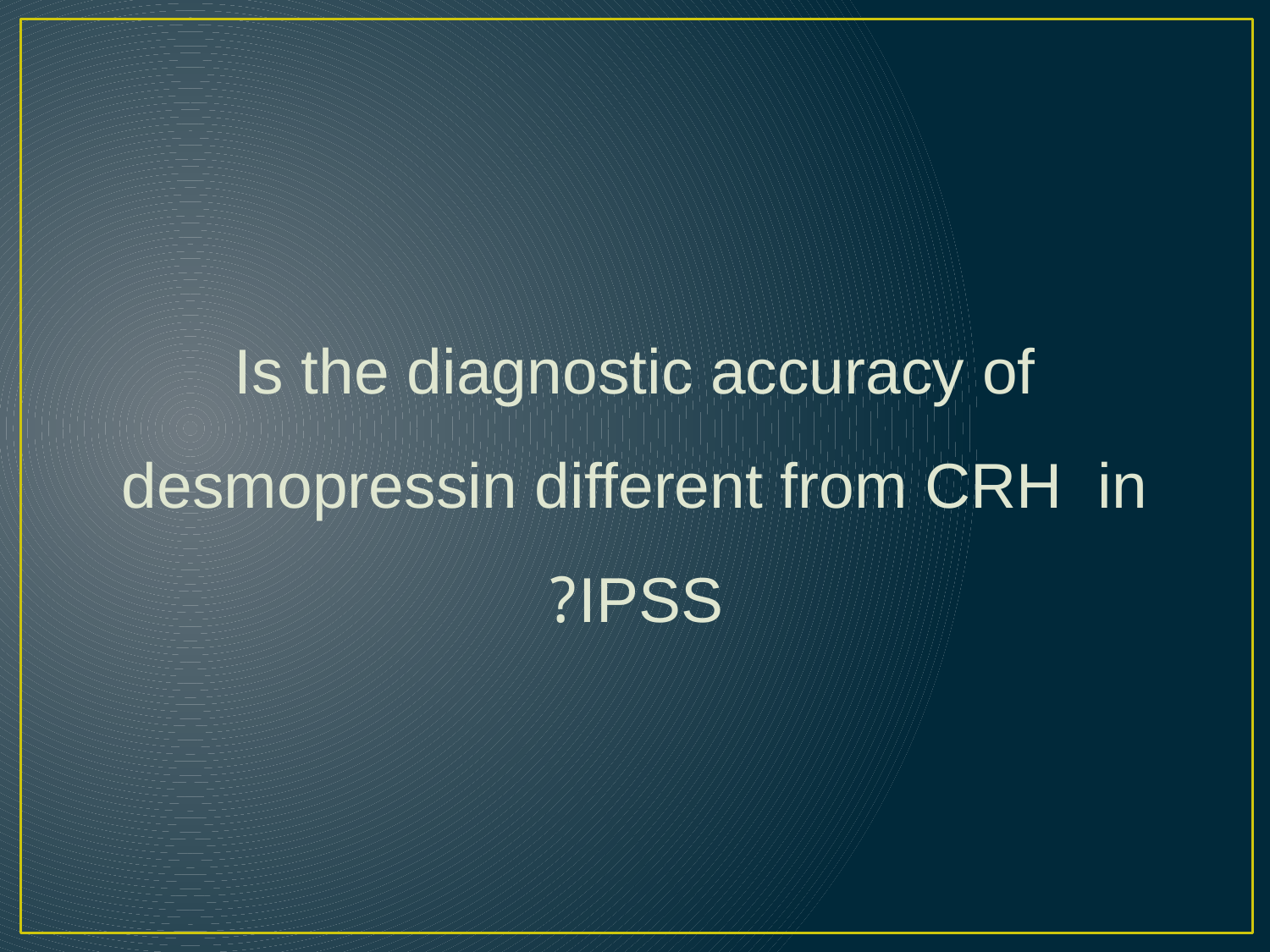

Is the diagnostic accuracy of desmopressin different from CRH  in IPSS?